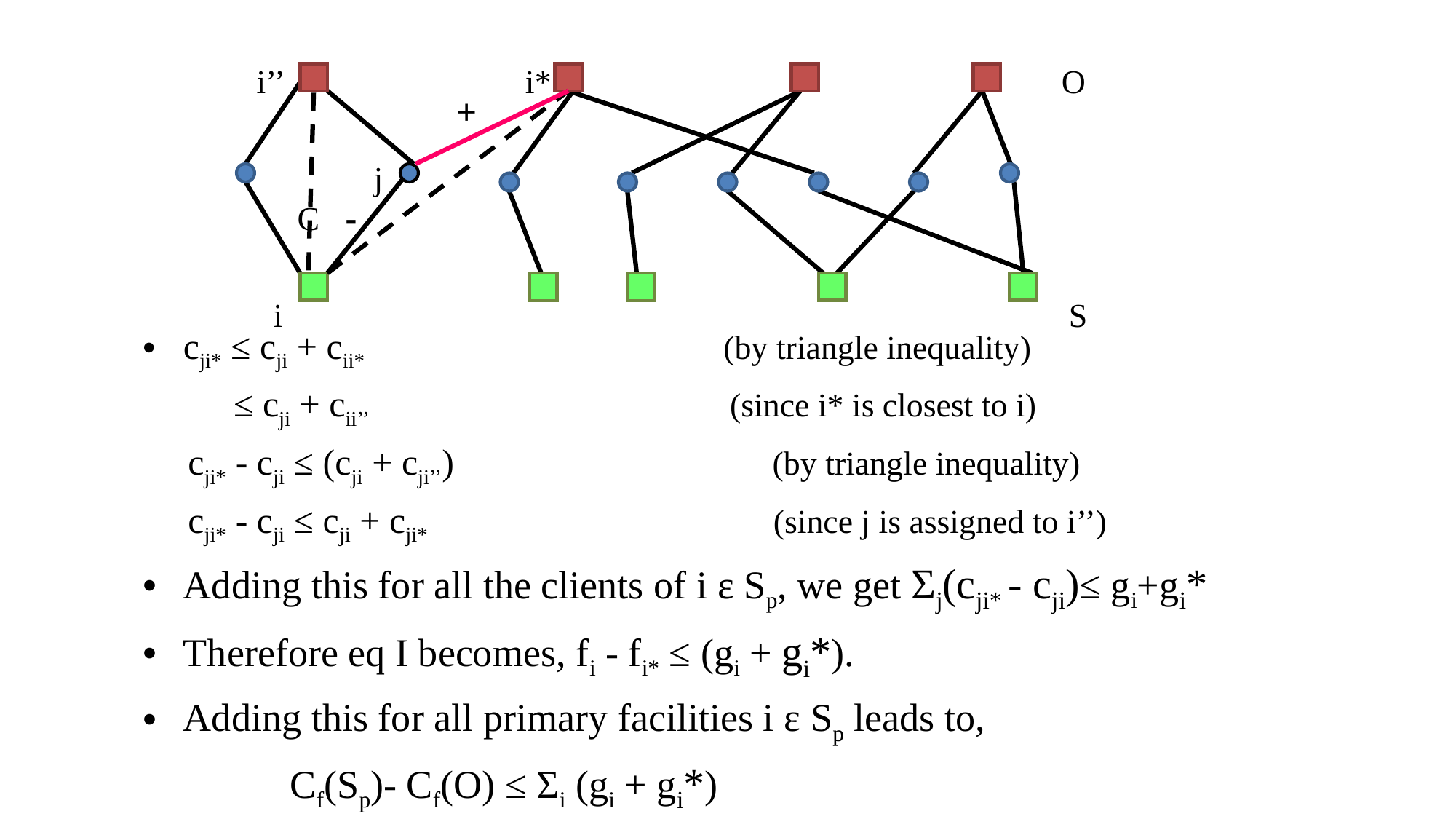

i’’                             i*                                                             O

              j                                                                                  C

  i                                                                                              S

+

-

cji* ≤ cji + cii*                                                                    (by triangle inequality)
          ≤ cji + cii’’                                                                 (since i* is closest to i)
     cji* - cji ≤ (cji + cji’’)                                   (by triangle inequality)
     cji* - cji ≤ cji + cji*                                      (since j is assigned to i’’)
Adding this for all the clients of i ε Sp, we get Σj(cji* - cji)≤ gi+gi*
Therefore eq I becomes, fi - fi* ≤ (gi + gi*).
Adding this for all primary facilities i ε Sp leads to,
               Cf(Sp)- Cf(O) ≤ Σi (gi + gi*)